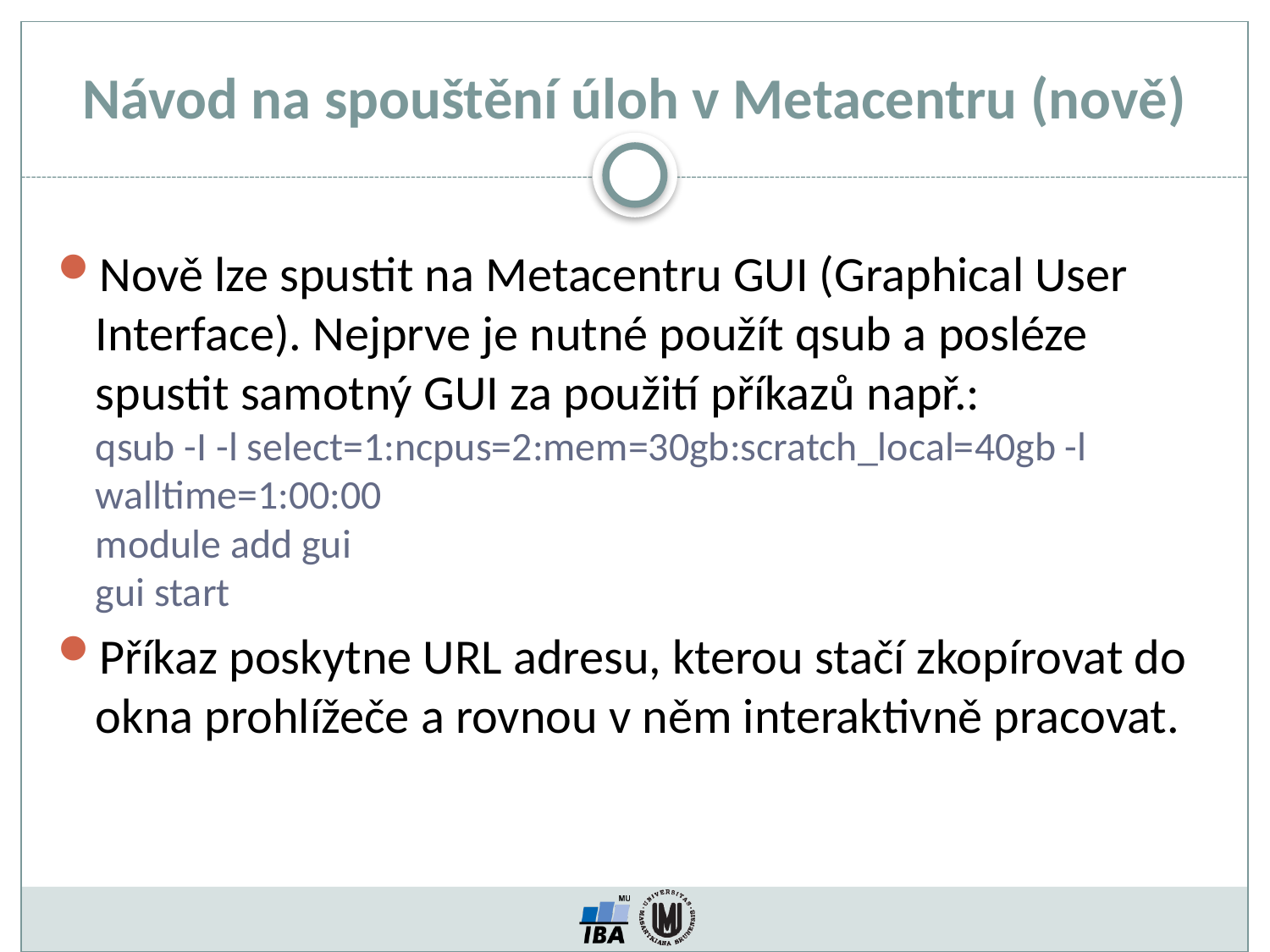

Návod na spouštění úloh v Metacentru (nově)
Nově lze spustit na Metacentru GUI (Graphical User Interface). Nejprve je nutné použít qsub a posléze spustit samotný GUI za použití příkazů např.:
qsub -I -l select=1:ncpus=2:mem=30gb:scratch_local=40gb -l walltime=1:00:00
module add gui
gui start
Příkaz poskytne URL adresu, kterou stačí zkopírovat do okna prohlížeče a rovnou v něm interaktivně pracovat.